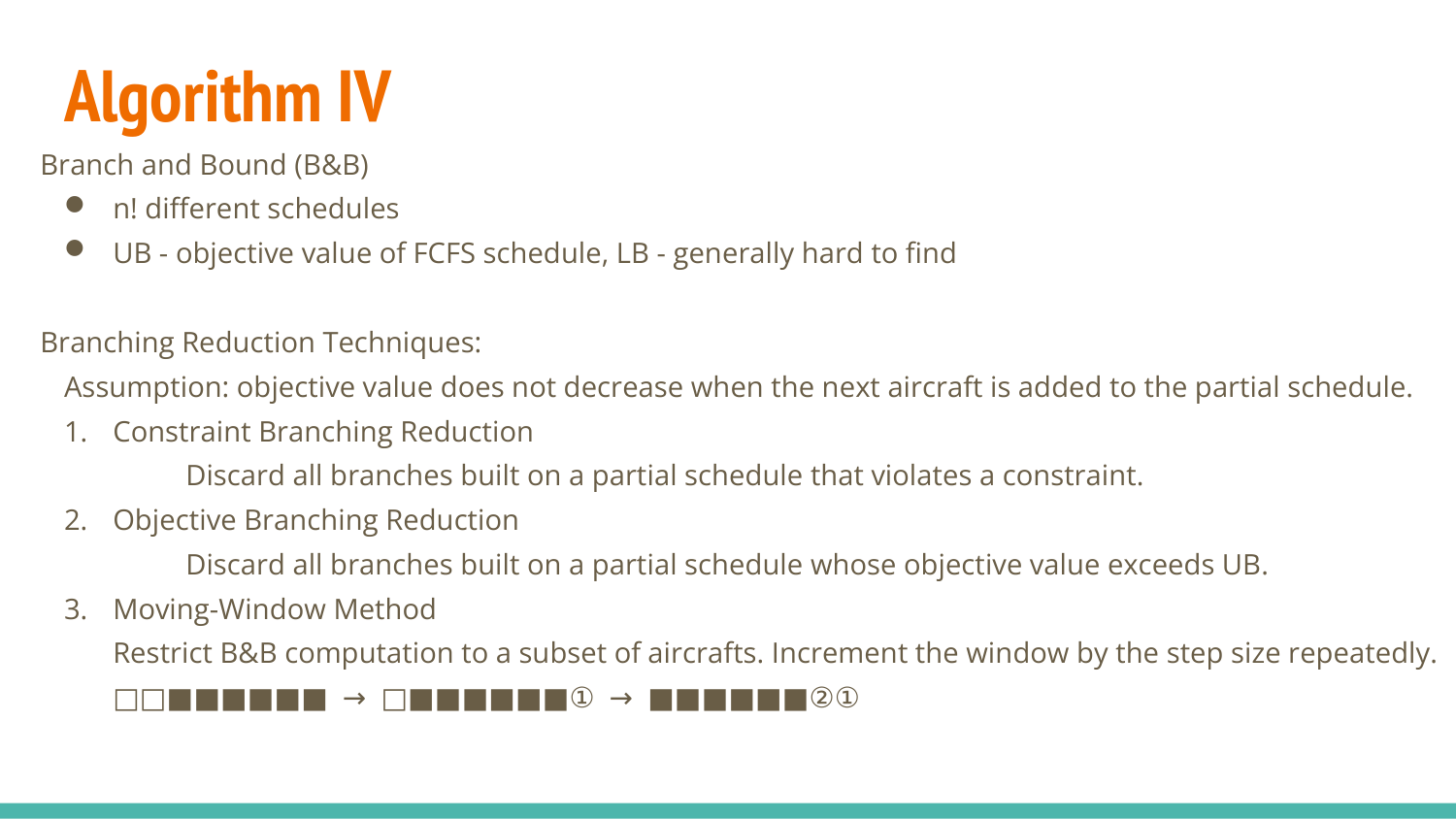

# Algorithm IV

Branch and Bound (B&B)
n! different schedules
UB - objective value of FCFS schedule, LB - generally hard to find

Branching Reduction Techniques:
Assumption: objective value does not decrease when the next aircraft is added to the partial schedule.
Constraint Branching Reduction
	Discard all branches built on a partial schedule that violates a constraint.
Objective Branching Reduction
	Discard all branches built on a partial schedule whose objective value exceeds UB.
Moving-Window Method
Restrict B&B computation to a subset of aircrafts. Increment the window by the step size repeatedly.
□□■■■■■■  →  □■■■■■■①  →  ■■■■■■②①